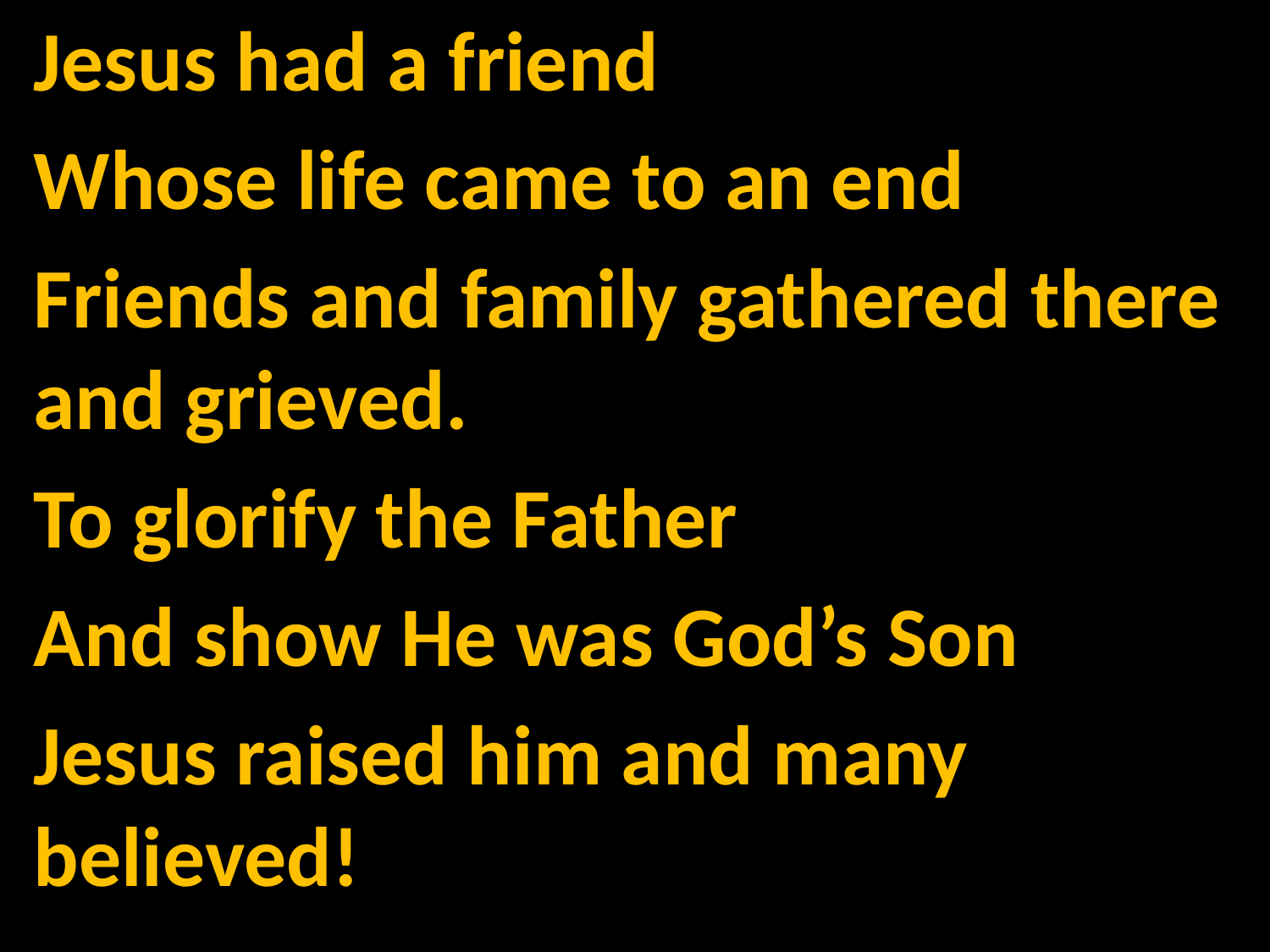

Jesus had a friend
Whose life came to an end
Friends and family gathered there and grieved.
To glorify the Father
And show He was God’s Son
Jesus raised him and many believed!